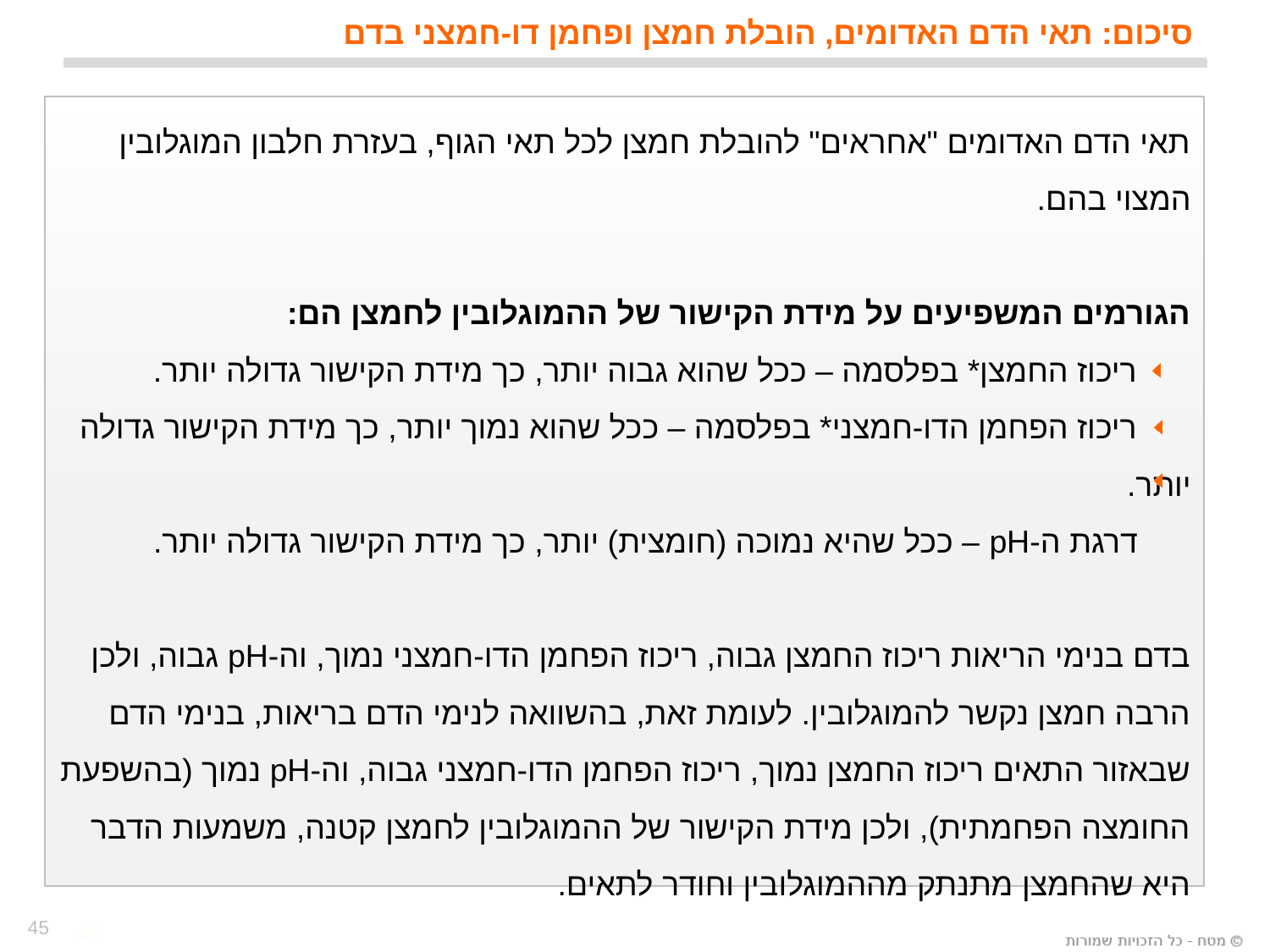

סיכום: תאי הדם האדומים, הובלת חמצן ופחמן דו-חמצני בדם

תאי הדם האדומים "אחראים" להובלת חמצן לכל תאי הגוף, בעזרת חלבון המוגלובין המצוי בהם.

הגורמים המשפיעים על מידת הקישור של ההמוגלובין לחמצן הם:
      ריכוז החמצן* בפלסמה – ככל שהוא גבוה יותר, כך מידת הקישור גדולה יותר.
      ריכוז הפחמן הדו-חמצני* בפלסמה – ככל שהוא נמוך יותר, כך מידת הקישור גדולה יותר.
      דרגת ה-pH – ככל שהיא נמוכה (חומצית) יותר, כך מידת הקישור גדולה יותר.

בדם בנימי הריאות ריכוז החמצן גבוה, ריכוז הפחמן הדו-חמצני נמוך, וה-pH גבוה, ולכן הרבה חמצן נקשר להמוגלובין. לעומת זאת, בהשוואה לנימי הדם בריאות, בנימי הדם שבאזור התאים ריכוז החמצן נמוך, ריכוז הפחמן הדו-חמצני גבוה, וה-pH נמוך (בהשפעת החומצה הפחמתית), ולכן מידת הקישור של ההמוגלובין לחמצן קטנה, משמעות הדבר היא שהחמצן מתנתק מההמוגלובין וחודר לתאים.

* בהקשר של גזים מדויק יותר להשתמש במונח "לחץ חלקי" ולא במונח "ריכוז".

45
45